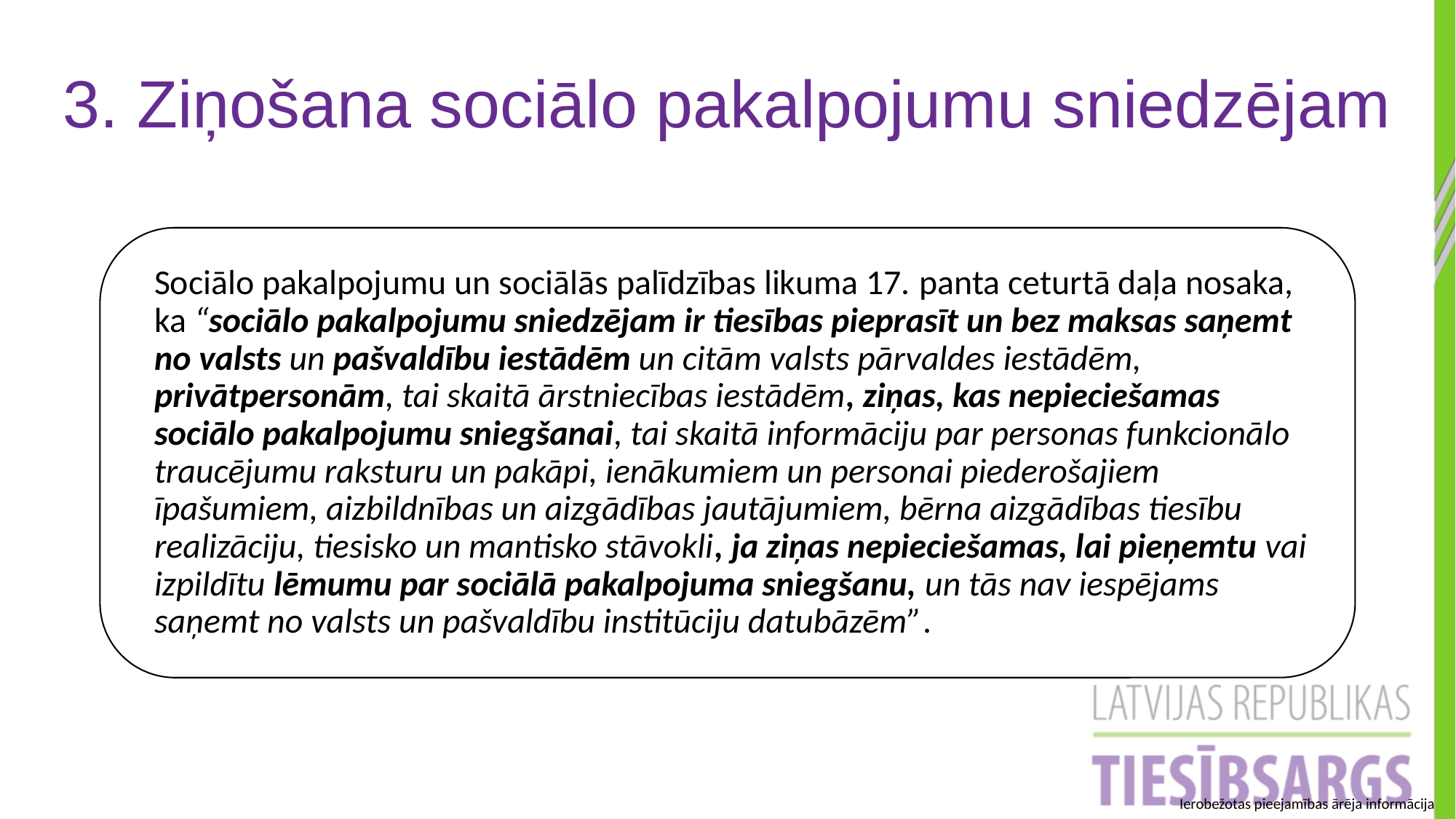

3. Ziņošana sociālo pakalpojumu sniedzējam
Sociālo pakalpojumu un sociālās palīdzības likuma 17. panta ceturtā daļa nosaka, ka “sociālo pakalpojumu sniedzējam ir tiesības pieprasīt un bez maksas saņemt no valsts un pašvaldību iestādēm un citām valsts pārvaldes iestādēm, privātpersonām, tai skaitā ārstniecības iestādēm, ziņas, kas nepieciešamas sociālo pakalpojumu sniegšanai, tai skaitā informāciju par personas funkcionālo traucējumu raksturu un pakāpi, ienākumiem un personai piederošajiem īpašumiem, aizbildnības un aizgādības jautājumiem, bērna aizgādības tiesību realizāciju, tiesisko un mantisko stāvokli, ja ziņas nepieciešamas, lai pieņemtu vai izpildītu lēmumu par sociālā pakalpojuma sniegšanu, un tās nav iespējams saņemt no valsts un pašvaldību institūciju datubāzēm”.